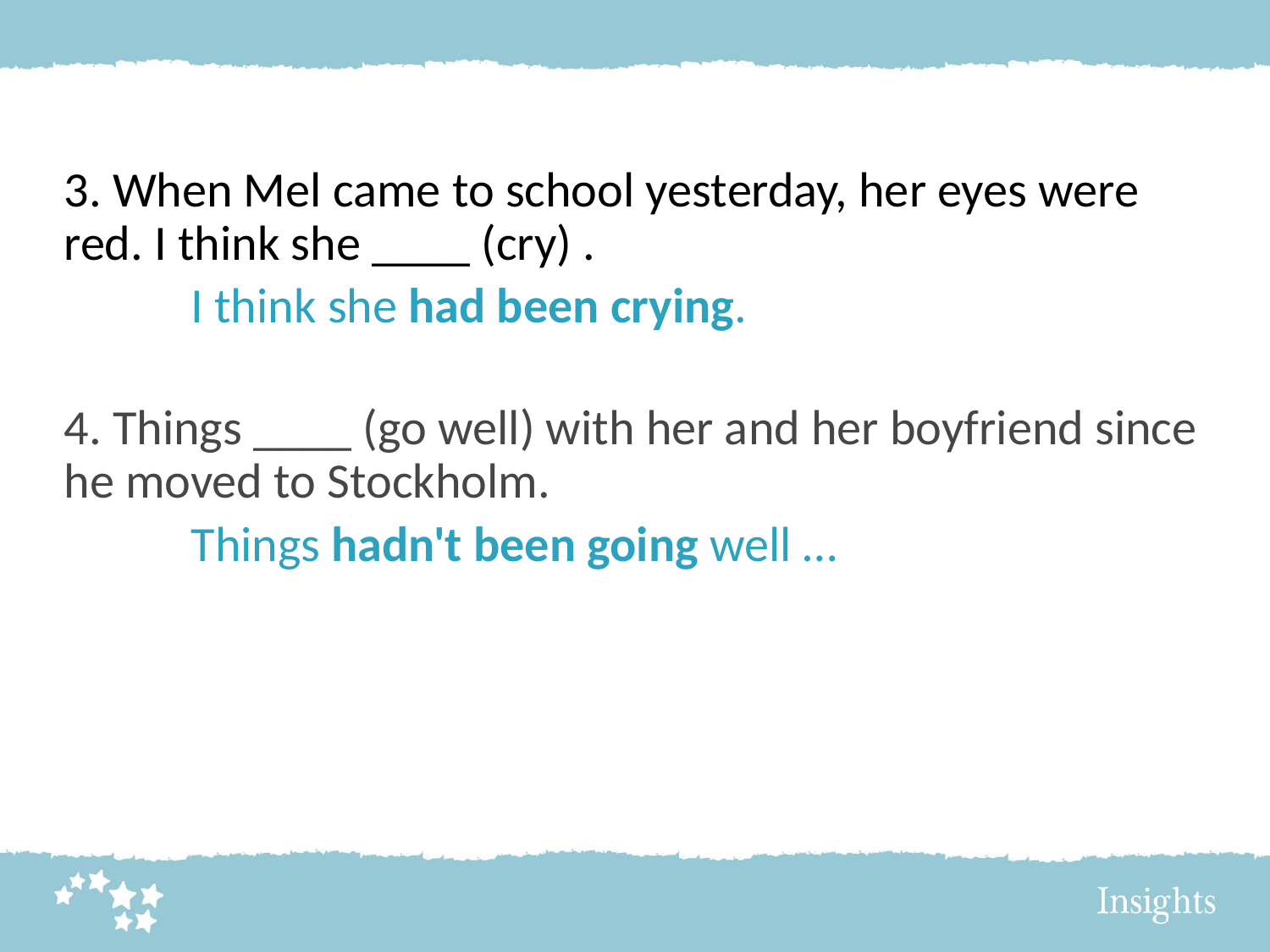

3. When Mel came to school yesterday, her eyes were red. I think she ____ (cry) .
	I think she had been crying.

4. Things ____ (go well) with her and her boyfriend since he moved to Stockholm.
	Things hadn't been going well …